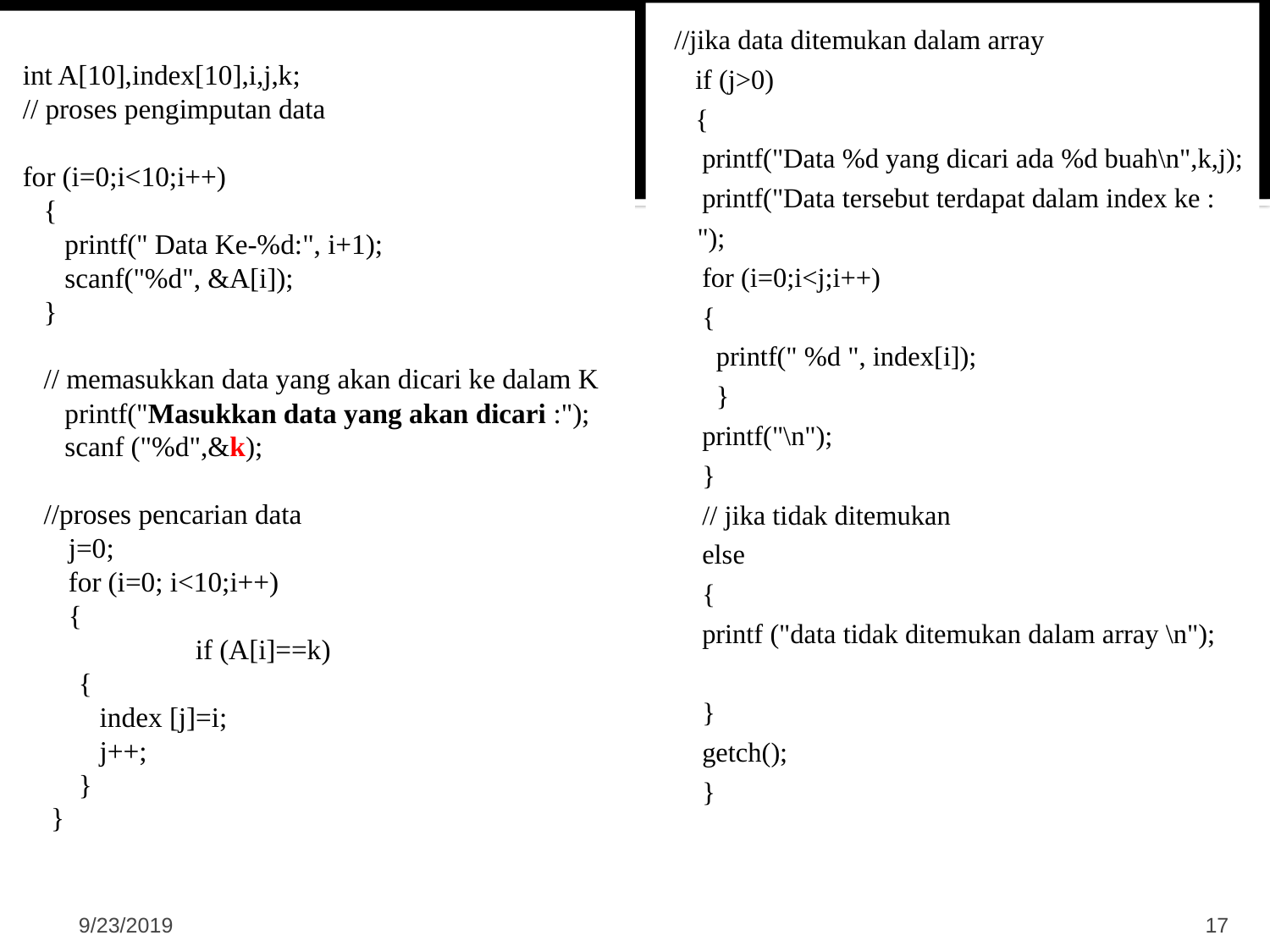

//jika data ditemukan dalam array
    if (j>0)
    {
     printf("Data %d yang dicari ada %d buah\n",k,j);
     printf("Data tersebut terdapat dalam index ke : ");
     for (i=0;i<j;i++)
     {
       printf(" %d ", index[i]);
       }
     printf("\n");
     }
     // jika tidak ditemukan
     else
     {
     printf ("data tidak ditemukan dalam array \n");

     }
     getch();
     }

int A[10],index[10],i,j,k;
// proses pengimputan data

for (i=0;i<10;i++)
   {
      printf(" Data Ke-%d:", i+1);
      scanf("%d", &A[i]);
   }

   // memasukkan data yang akan dicari ke dalam K
      printf("Masukkan data yang akan dicari :");
      scanf ("%d",&k);

   //proses pencarian data
   	j=0;
   	for (i=0; i<10;i++)
   	{
     		if (A[i]==k)
        {
           index [j]=i;
           j++;
        }
    }

9/23/2019
17